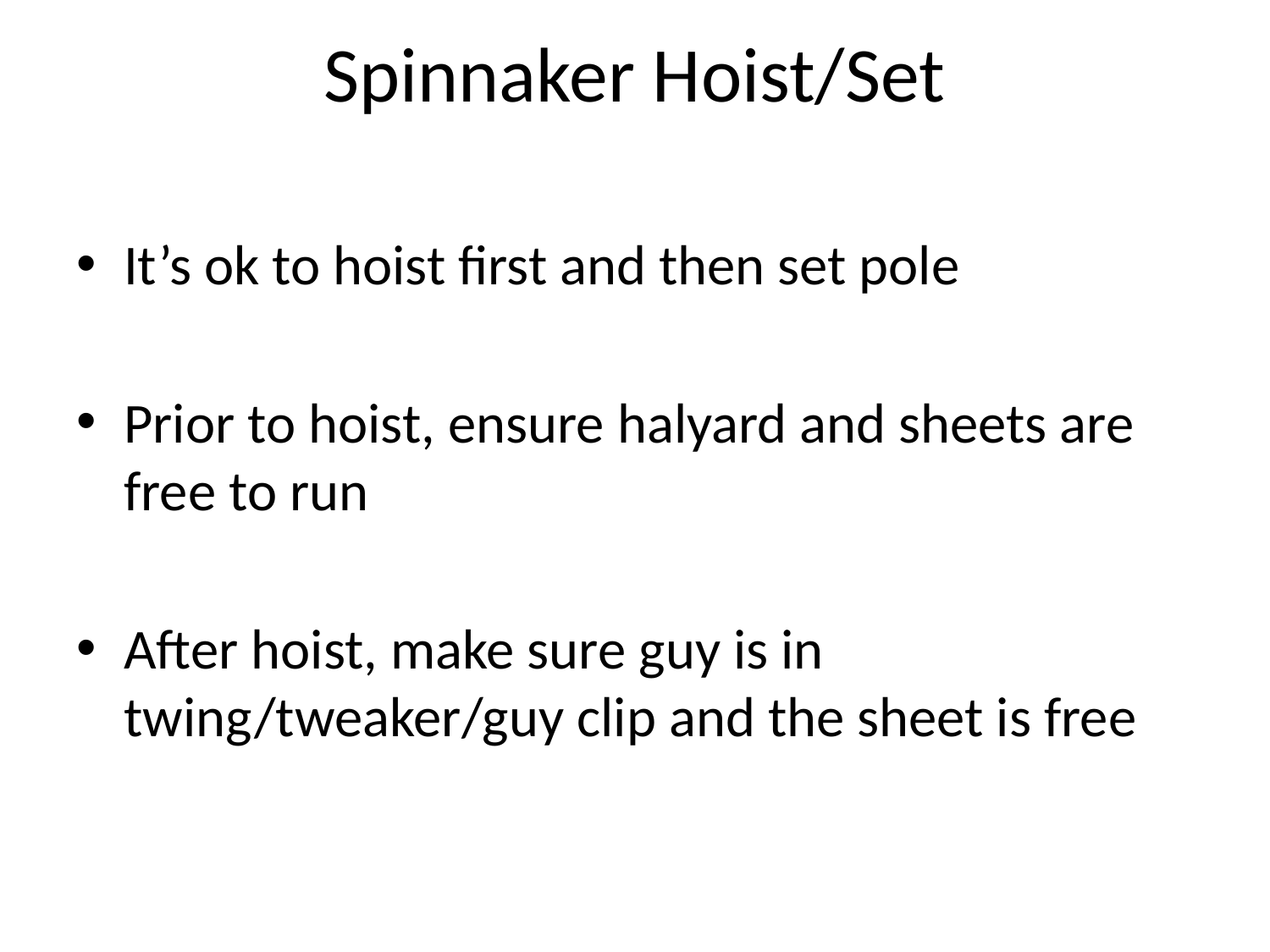

# Spinnaker Hoist/Set
It’s ok to hoist first and then set pole

Prior to hoist, ensure halyard and sheets are free to run

After hoist, make sure guy is in twing/tweaker/guy clip and the sheet is free